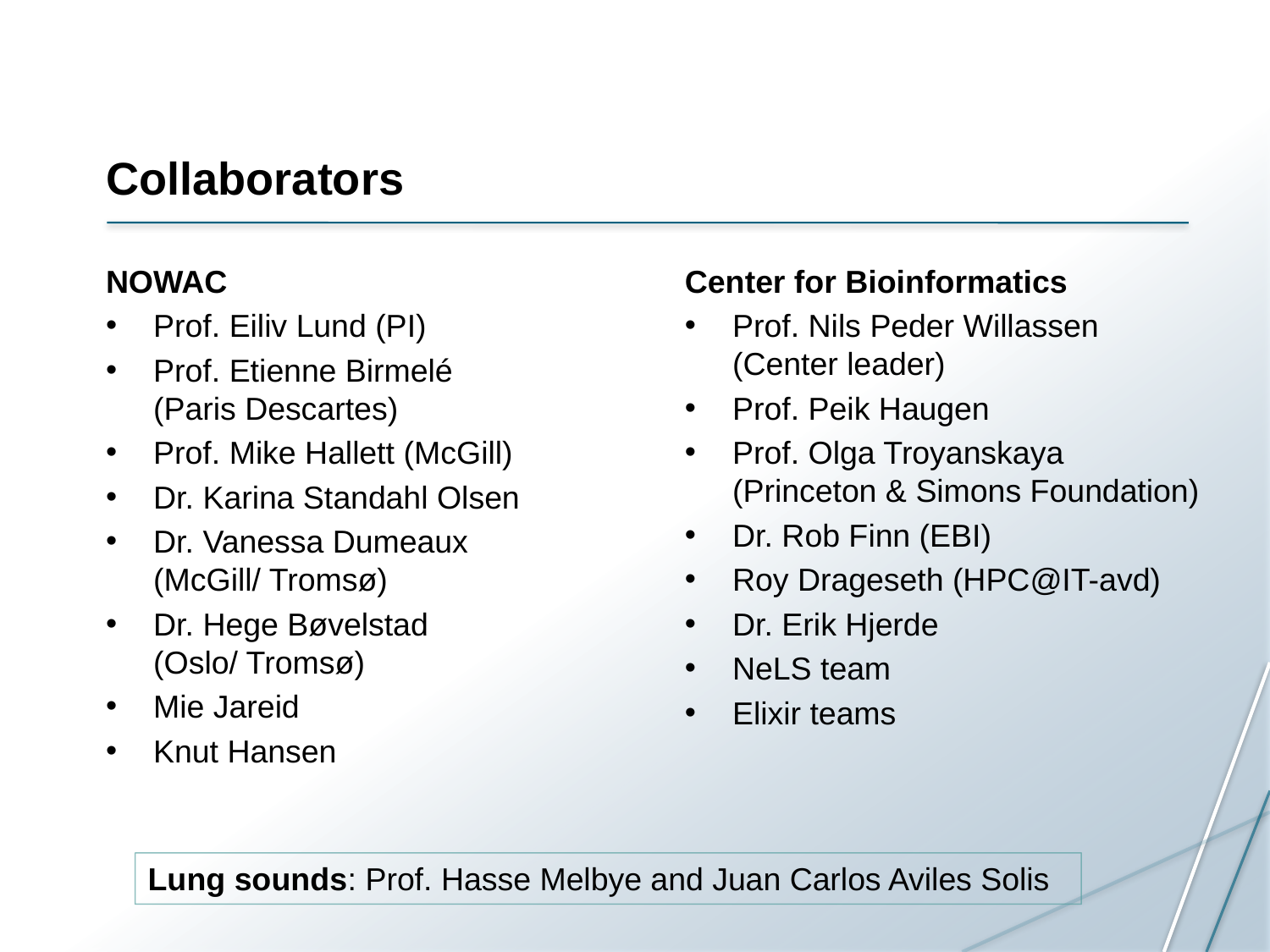

# Collaborators
NOWAC
Prof. Eiliv Lund (PI)
Prof. Etienne Birmelé
(Paris Descartes)
Prof. Mike Hallett (McGill)
Dr. Karina Standahl Olsen
Dr. Vanessa Dumeaux
(McGill/ Tromsø)
Dr. Hege Bøvelstad
(Oslo/ Tromsø)
Mie Jareid
Knut Hansen

Center for Bioinformatics
Prof. Nils Peder Willassen
(Center leader)
Prof. Peik Haugen
Prof. Olga Troyanskaya
(Princeton & Simons Foundation)
Dr. Rob Finn (EBI)
Roy Drageseth (HPC@IT-avd)
Dr. Erik Hjerde
NeLS team
Elixir teams

Lung sounds: Prof. Hasse Melbye and Juan Carlos Aviles Solis